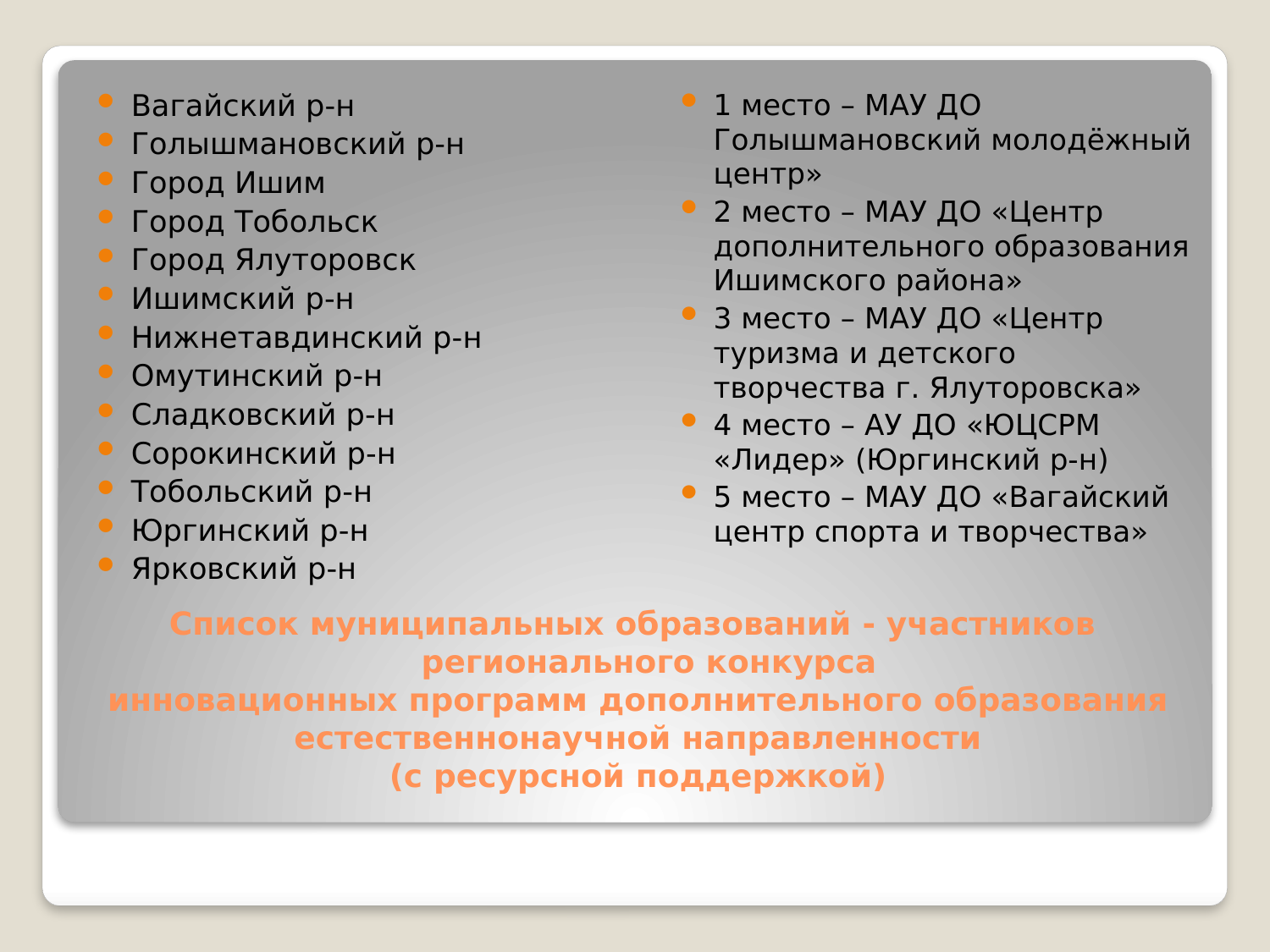

Вагайский р-н
Голышмановский р-н
Город Ишим
Город Тобольск
Город Ялуторовск
Ишимский р-н
Нижнетавдинский р-н
Омутинский р-н
Сладковский р-н
Сорокинский р-н
Тобольский р-н
Юргинский р-н
Ярковский р-н

1 место – МАУ ДО Голышмановский молодёжный центр»
2 место – МАУ ДО «Центр дополнительного образования Ишимского района»
3 место – МАУ ДО «Центр туризма и детского творчества г. Ялуторовска»
4 место – АУ ДО «ЮЦСРМ «Лидер» (Юргинский р-н)
5 место – МАУ ДО «Вагайский центр спорта и творчества»

# Список муниципальных образований - участников регионального конкурса инновационных программ дополнительного образования естественнонаучной направленности (с ресурсной поддержкой)